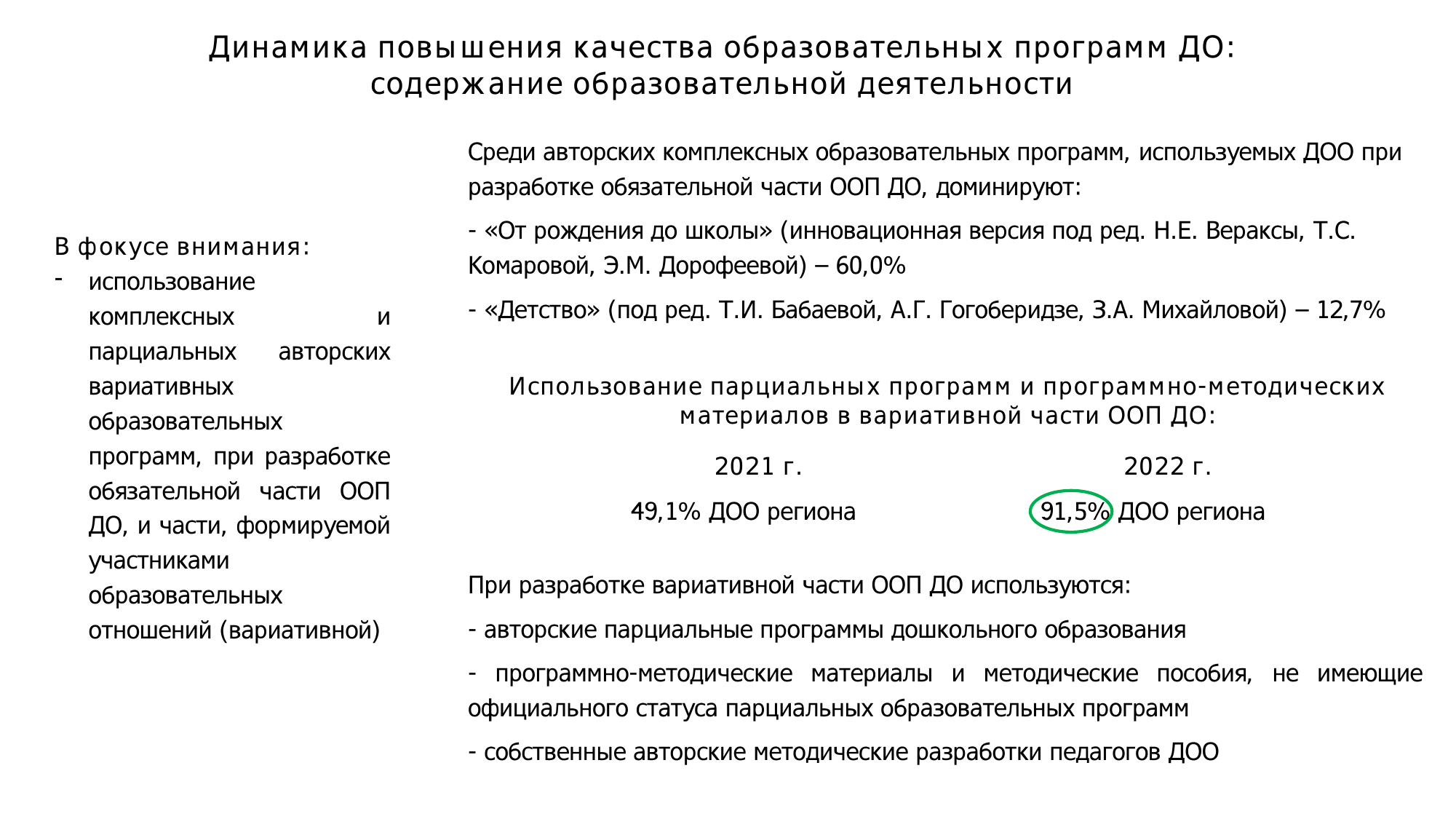

Динамика повышения качества образовательных программ ДО:
содержание образовательной деятельности
Среди авторских комплексных образовательных программ, используемых ДОО при разработке обязательной части ООП ДО, доминируют:
- «От рождения до школы» (инновационная версия под ред. Н.Е. Вераксы, Т.С. Комаровой, Э.М. Дорофеевой) – 60,0%
- «Детство» (под ред. Т.И. Бабаевой, А.Г. Гогоберидзе, З.А. Михайловой) – 12,7%
В фокусе внимания:
использование комплексных и парциальных авторских вариативных образовательных программ, при разработке обязательной части ООП ДО, и части, формируемой участниками образовательных отношений (вариативной)

Использование парциальных программ и программно-методических материалов в вариативной части ООП ДО:

2021 г.
2022 г.

49,1% ДОО региона
91,5% ДОО региона
При разработке вариативной части ООП ДО используются:
- авторские парциальные программы дошкольного образования
- программно-методические материалы и методические пособия, не имеющие официального статуса парциальных образовательных программ
- собственные авторские методические разработки педагогов ДОО